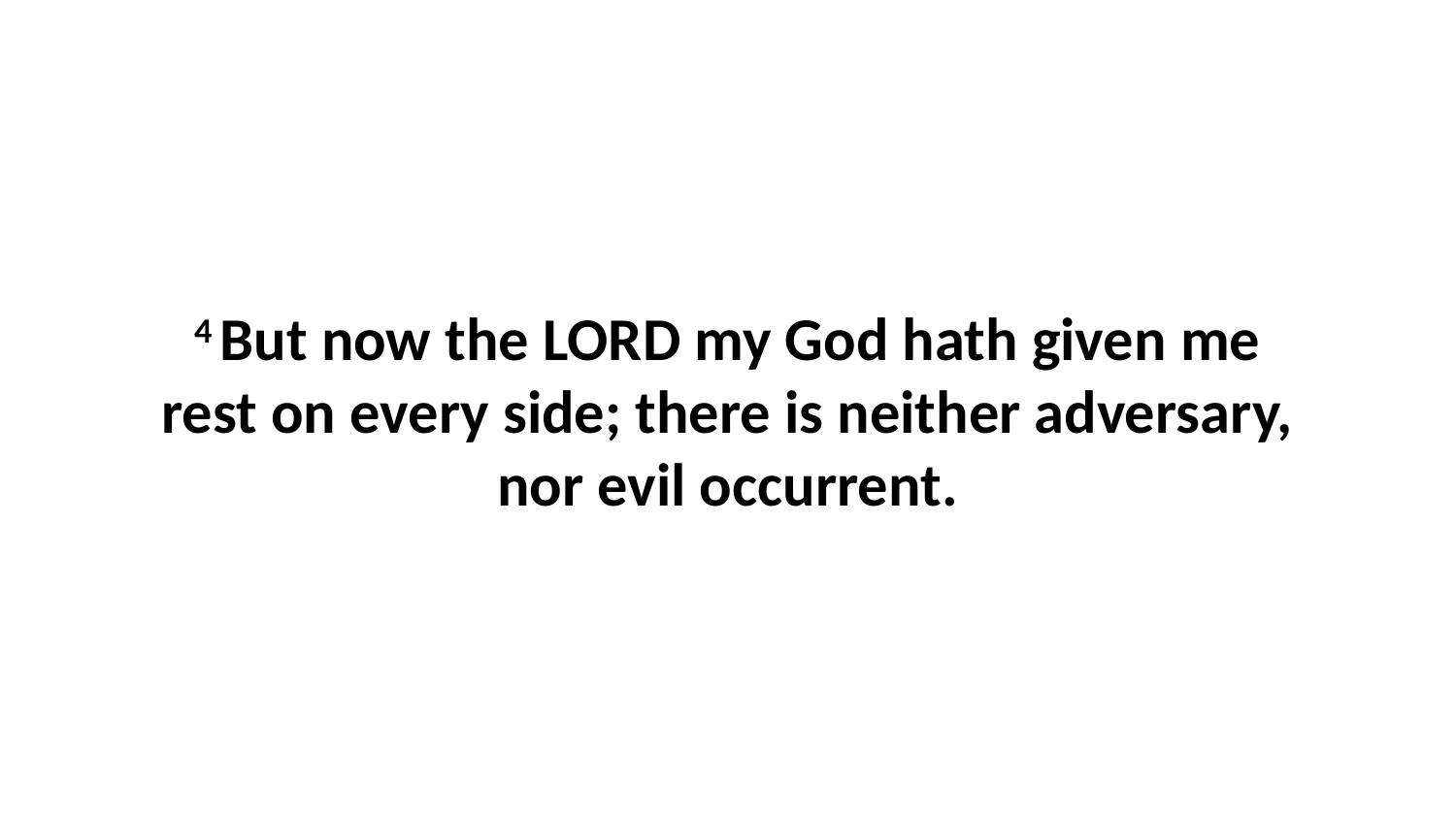

4 But now the LORD my God hath given me rest on every side; there is neither adversary, nor evil occurrent.